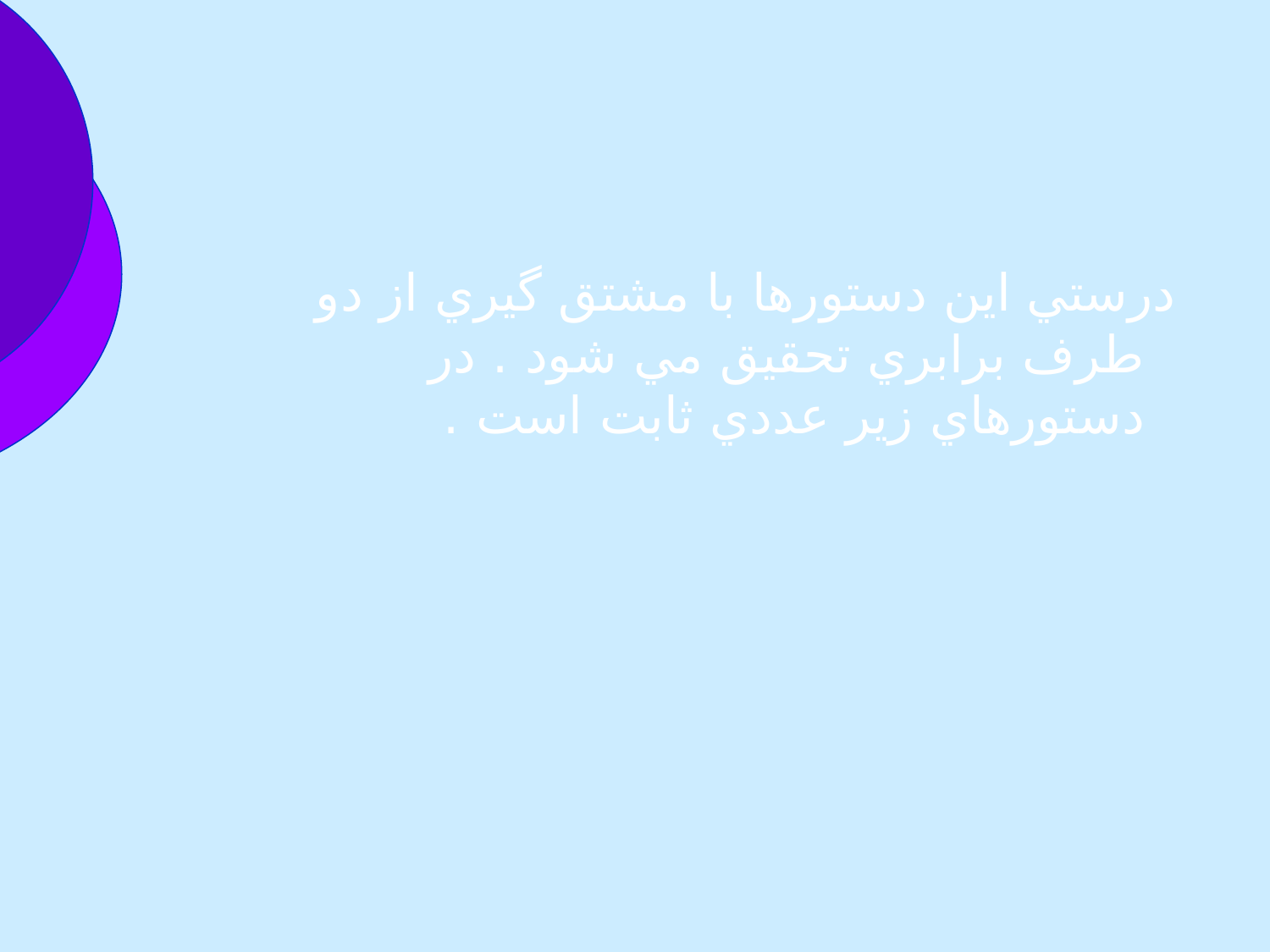

درستي اين دستورها با مشتق گيري از دو طرف برابري تحقيق مي شود . در  دستورهاي زير عددي ثابت است .